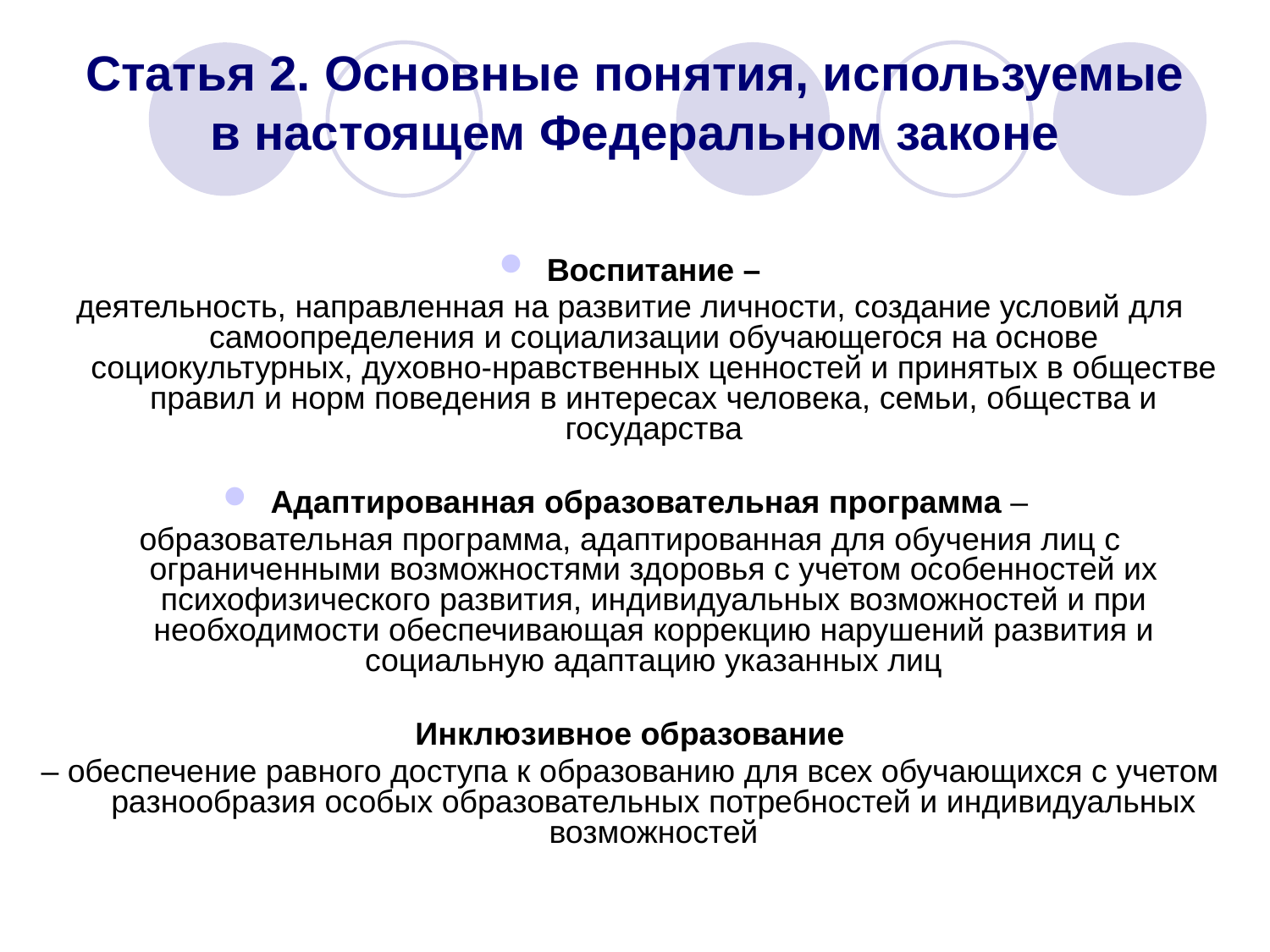

# Статья 2. Основные понятия, используемые в настоящем Федеральном законе

Воспитание –
деятельность, направленная на развитие личности, создание условий для самоопределения и социализации обучающегося на основе социокультурных, духовно-нравственных ценностей и принятых в обществе правил и норм поведения в интересах человека, семьи, общества и государства

Адаптированная образовательная программа –
образовательная программа, адаптированная для обучения лиц с ограниченными возможностями здоровья с учетом особенностей их психофизического развития, индивидуальных возможностей и при необходимости обеспечивающая коррекцию нарушений развития и социальную адаптацию указанных лиц

Инклюзивное образование
– обеспечение равного доступа к образованию для всех обучающихся с учетом разнообразия особых образовательных потребностей и индивидуальных возможностей